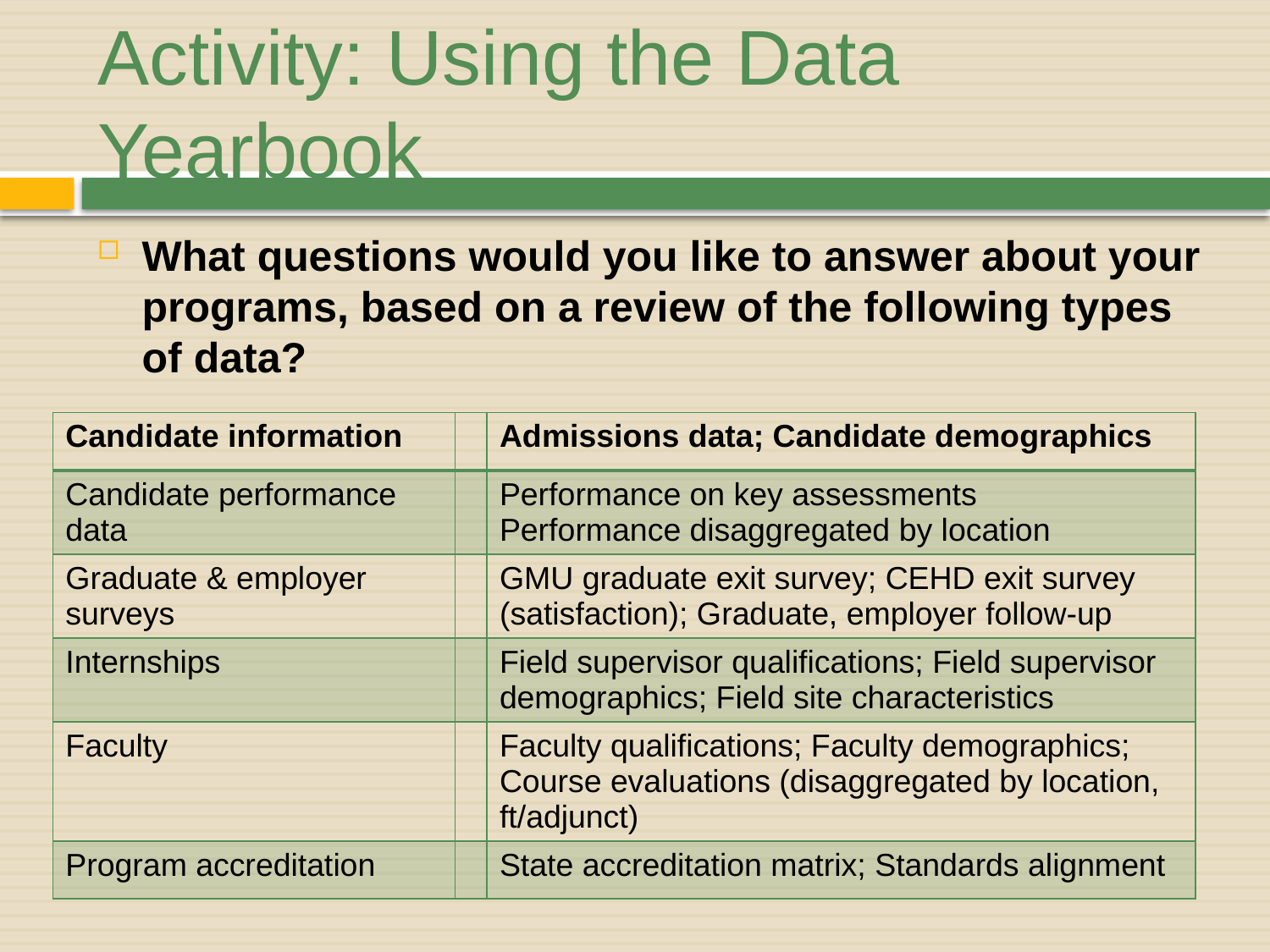

# Activity: Using the Data Yearbook
What questions would you like to answer about your programs, based on a review of the following types of data?

| Candidate information |  | Admissions data; Candidate demographics |
| --- | --- | --- |
| Candidate performance data |  | Performance on key assessments Performance disaggregated by location |
| Graduate & employer surveys |  | GMU graduate exit survey; CEHD exit survey (satisfaction); Graduate, employer follow-up |
| Internships |  | Field supervisor qualifications; Field supervisor demographics; Field site characteristics |
| Faculty |  | Faculty qualifications; Faculty demographics; Course evaluations (disaggregated by location, ft/adjunct) |
| Program accreditation |  | State accreditation matrix; Standards alignment |